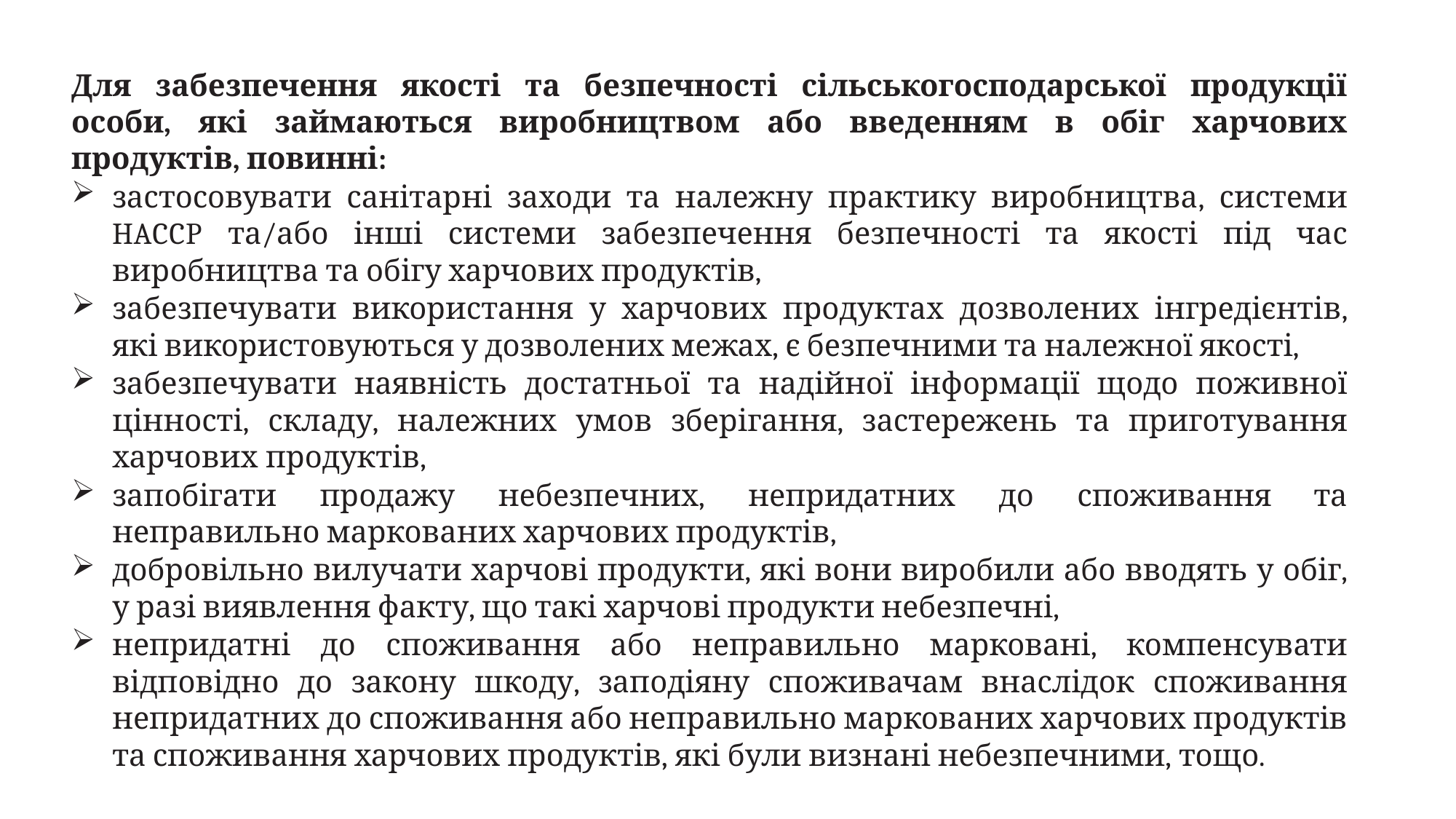

Для забезпечення якості та безпечності сільськогосподарської продукції особи, які займаються виробництвом або введенням в обіг харчових продуктів, повинні:
застосовувати санітарні заходи та належну практику виробництва, системи HACCP та/або інші системи забезпечення безпечності та якості під час виробництва та обігу харчових продуктів,
забезпечувати використання у харчових продуктах дозволених інгредієнтів, які використовуються у дозволених межах, є безпечними та належної якості,
забезпечувати наявність достатньої та надійної інформації щодо поживної цінності, складу, належних умов зберігання, застережень та приготування харчових продуктів,
запобігати продажу небезпечних, непридатних до споживання та неправильно маркованих харчових продуктів,
добровільно вилучати харчові продукти, які вони виробили або вводять у обіг, у разі виявлення факту, що такі харчові продукти небезпечні,
непридатні до споживання або неправильно марковані, компенсувати відповідно до закону шкоду, заподіяну споживачам внаслідок споживання непридатних до споживання або неправильно маркованих харчових продуктів та споживання харчових продуктів, які були визнані небезпечними, тощо.